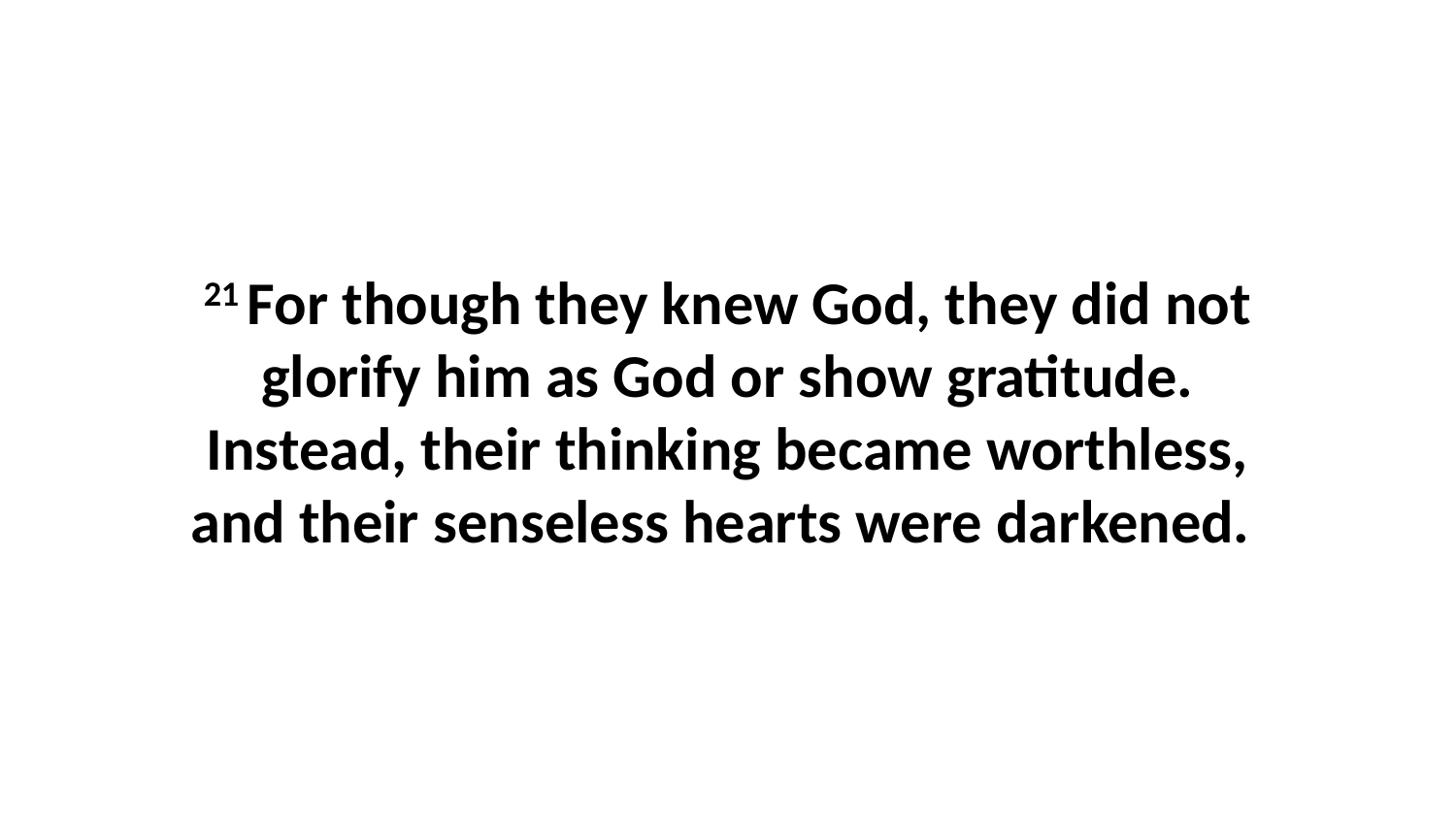

21 For though they knew God, they did not glorify him as God or show gratitude. Instead, their thinking became worthless, and their senseless hearts were darkened.